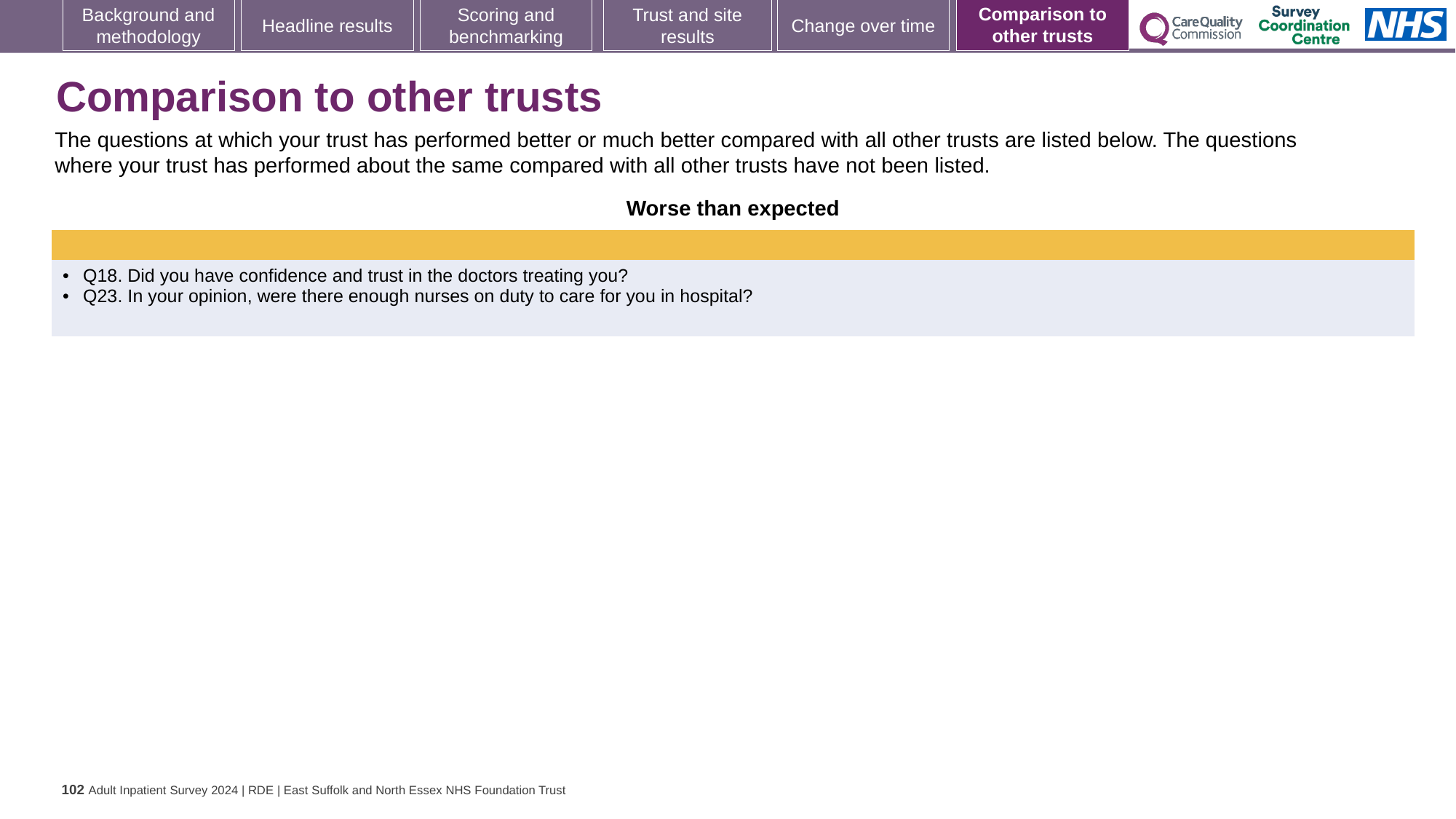

# Comparison to other trusts
The questions at which your trust has performed better or much better compared with all other trusts are listed below. The questions where your trust has performed about the same compared with all other trusts have not been listed.
| Worse than expected |
| --- |
|  |
| Q18. Did you have confidence and trust in the doctors treating you? Q23. In your opinion, were there enough nurses on duty to care for you in hospital? |
102